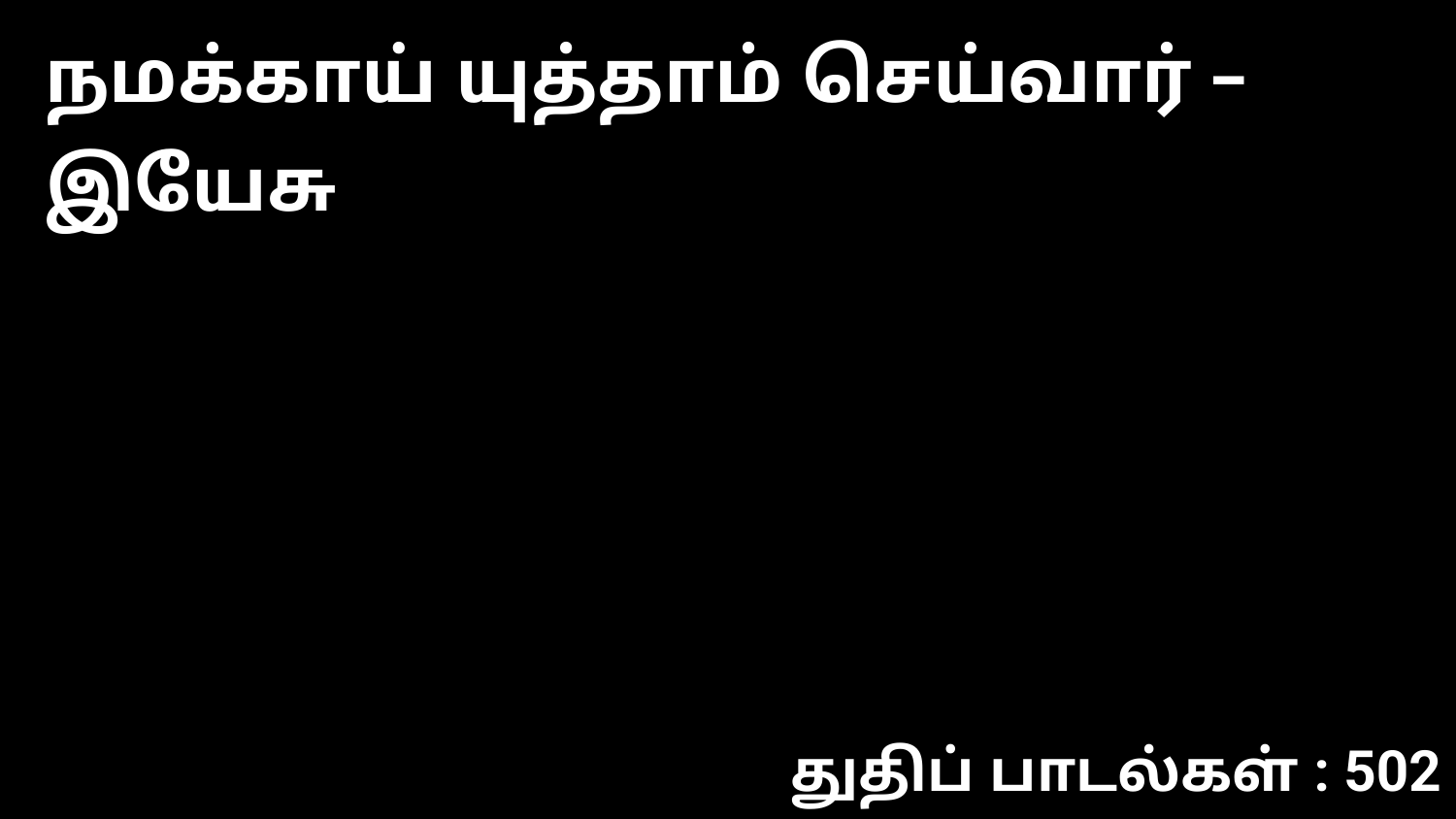

நமக்காய் யுத்தாம் செய்வார் – இயேசு
துதிப் பாடல்கள் : 502